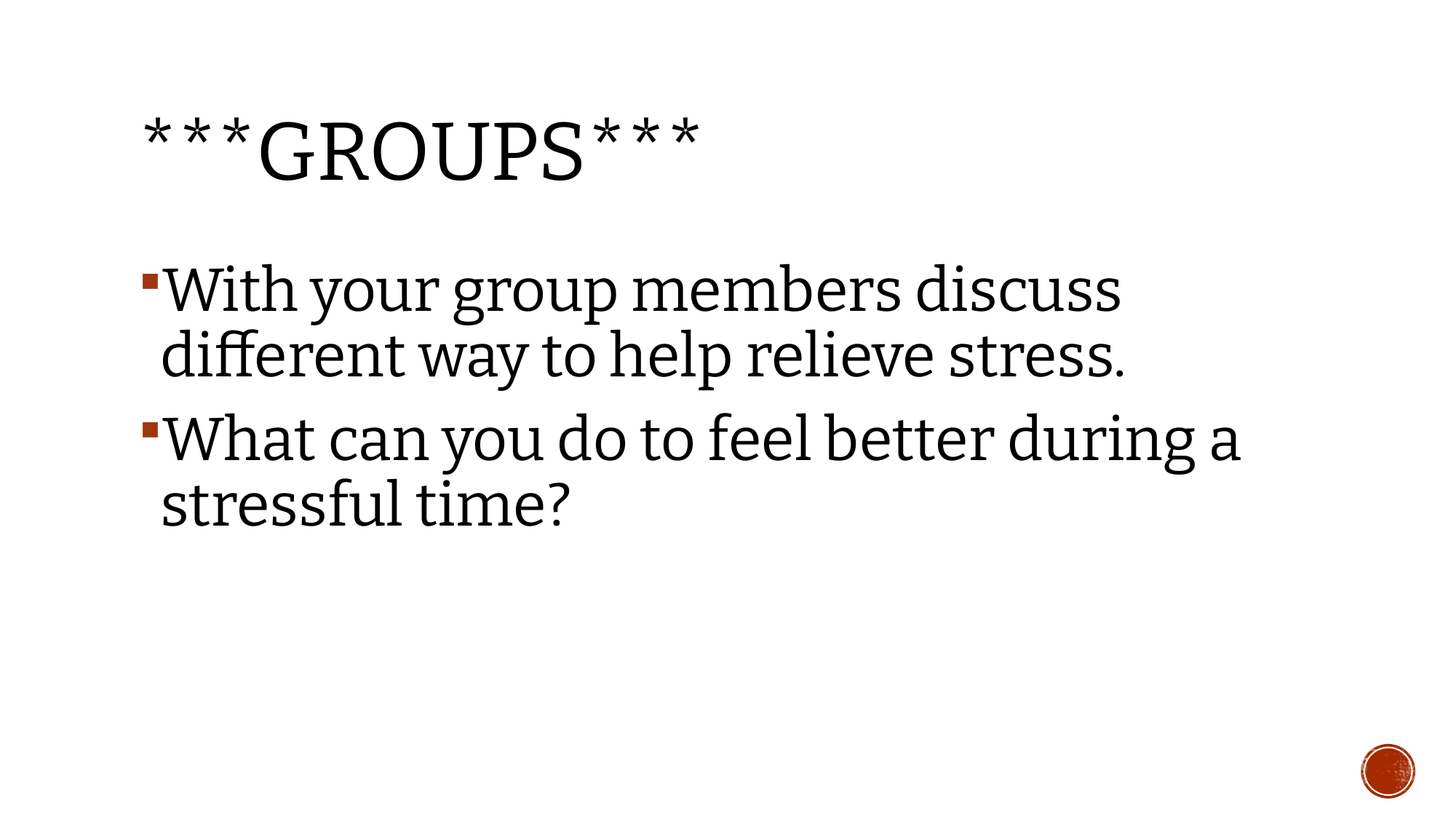

# ***Groups***
With your group members discuss different way to help relieve stress.
What can you do to feel better during a stressful time?